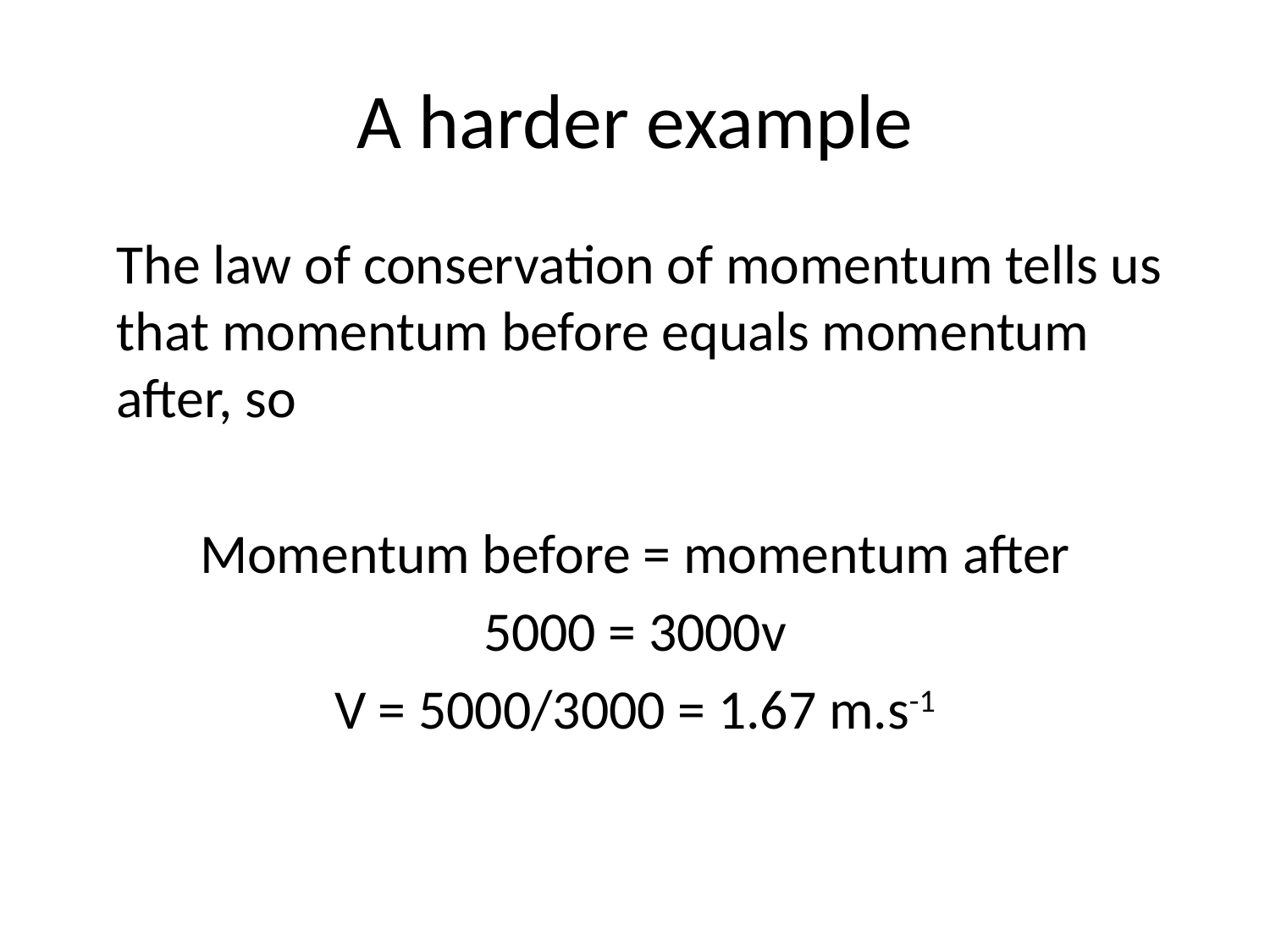

# A harder example
	The law of conservation of momentum tells us that momentum before equals momentum after, so

Momentum before = momentum after
5000 = 3000v
V = 5000/3000 = 1.67 m.s-1